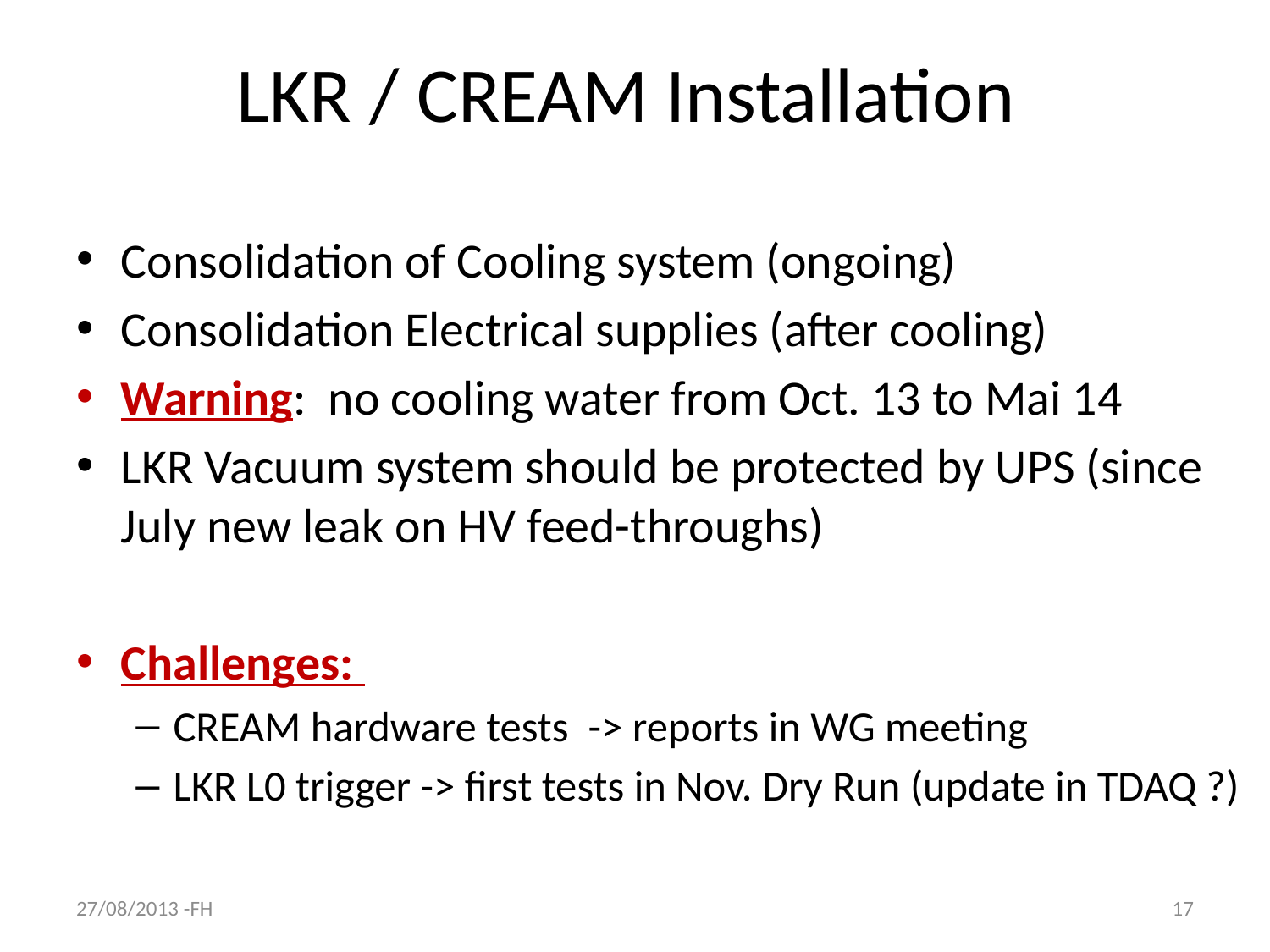

# LKR / CREAM Installation
Consolidation of Cooling system (ongoing)
Consolidation Electrical supplies (after cooling)
Warning:  no cooling water from Oct. 13 to Mai 14
LKR Vacuum system should be protected by UPS (since July new leak on HV feed-throughs)

Challenges:
CREAM hardware tests  -> reports in WG meeting
LKR L0 trigger -> first tests in Nov. Dry Run (update in TDAQ ?)
27/08/2013 -FH
17